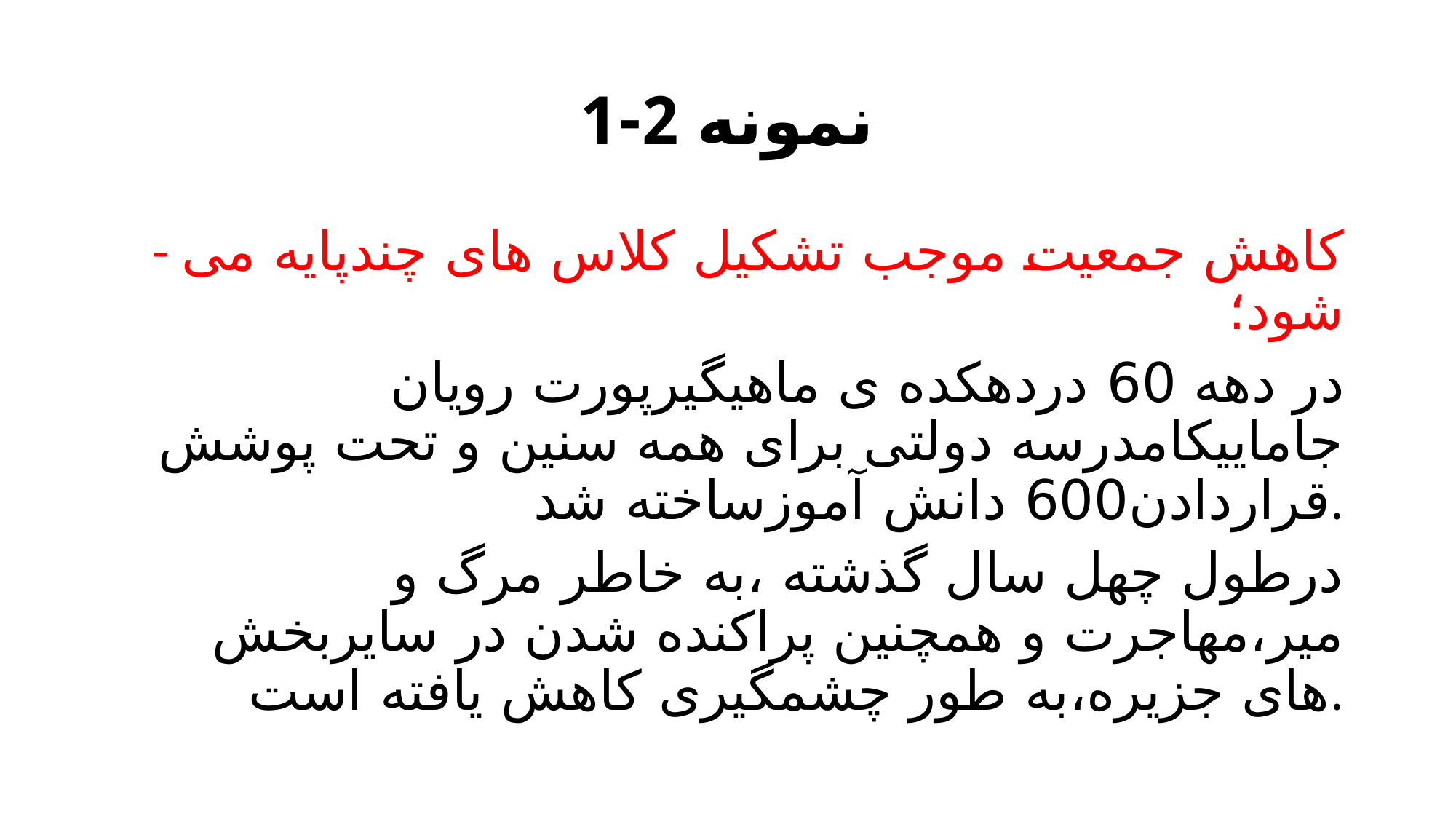

# نمونه 2-1
- کاهش جمعیت موجب تشکیل کلاس های چندپایه می شود؛
در دهه 60 دردهکده ی ماهیگیرپورت رویان جاماییکامدرسه دولتی برای همه سنین و تحت پوشش قراردادن600 دانش آموزساخته شد.
درطول چهل سال گذشته ،به خاطر مرگ و میر،مهاجرت و همچنین پراکنده شدن در سایربخش های جزیره،به طور چشمگیری کاهش یافته است.